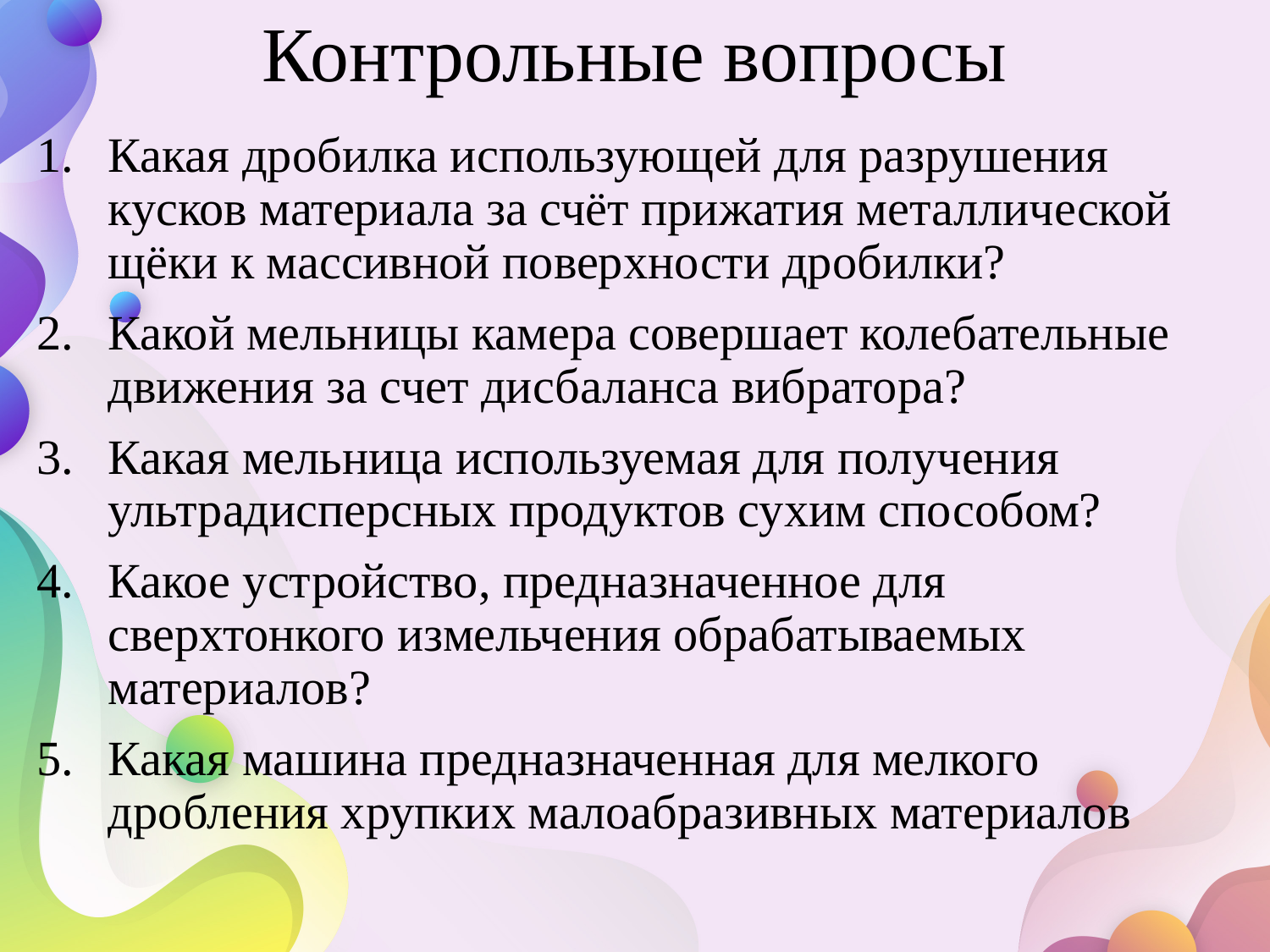

# Контрольные вопросы
Какая дробилка использующей для разрушения кусков материала за счёт прижатия металлической щёки к массивной поверхности дробилки?
Какой мельницы камера совершает колебательные движения за счет дисбаланса вибратора?
Какая мельница используемая для получения ультрадисперсных продуктов сухим способом?
Какое устройство, предназначенное для сверхтонкого измельчения обрабатываемых материалов?
Какая машина предназначенная для мелкого дробления хрупких малоабразивных материалов